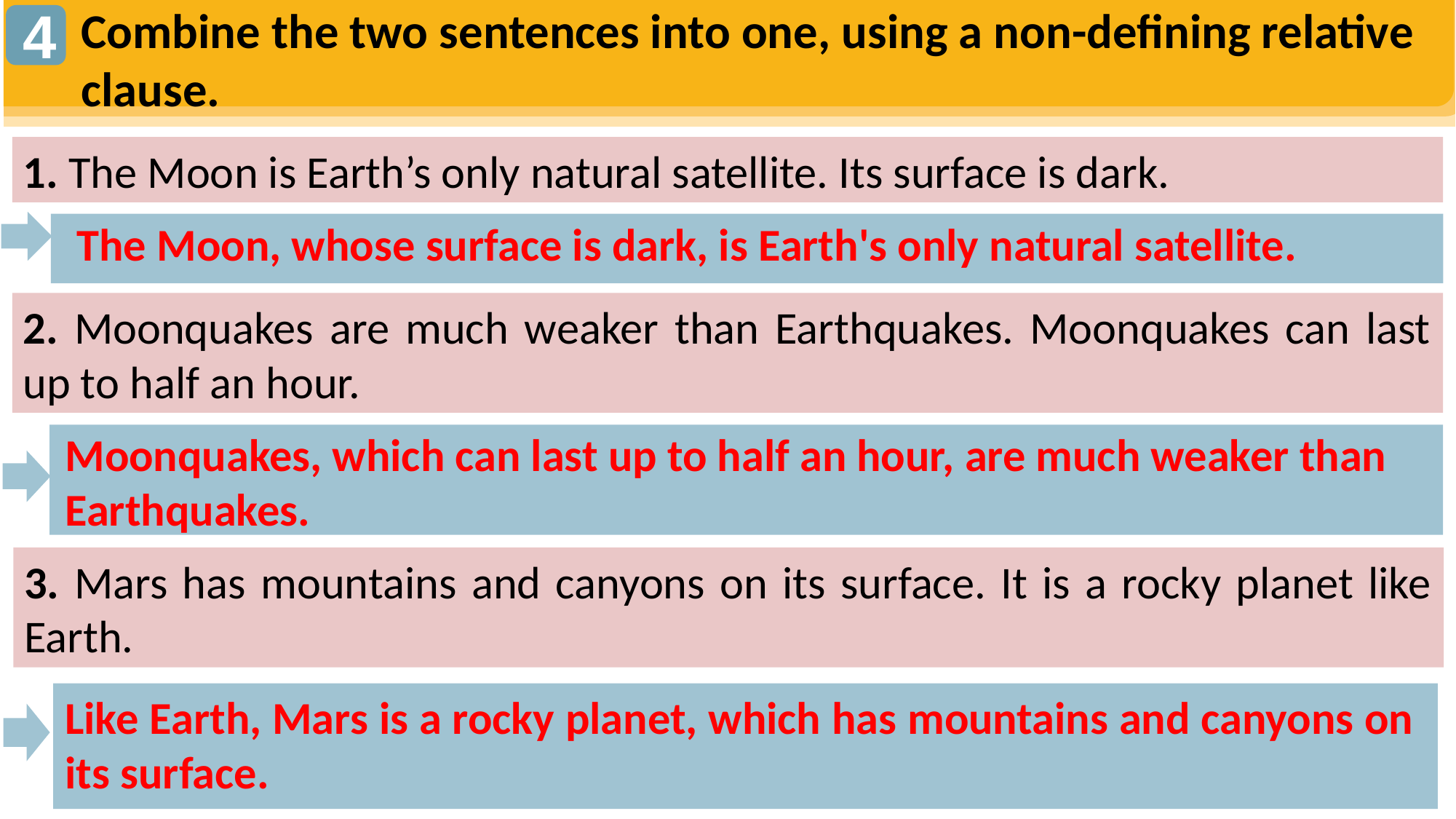

4
Combine the two sentences into one, using a non-defining relative clause.

1. The Moon is Earth’s only natural satellite. Its surface is dark.
The Moon, whose surface is dark, is Earth's only natural satellite.

2. Moonquakes are much weaker than Earthquakes. Moonquakes can last up to half an hour.
Moonquakes, which can last up to half an hour, are much weaker than Earthquakes.

3. Mars has mountains and canyons on its surface. It is a rocky planet like Earth.

Like Earth, Mars is a rocky planet, which has mountains and canyons on its surface.